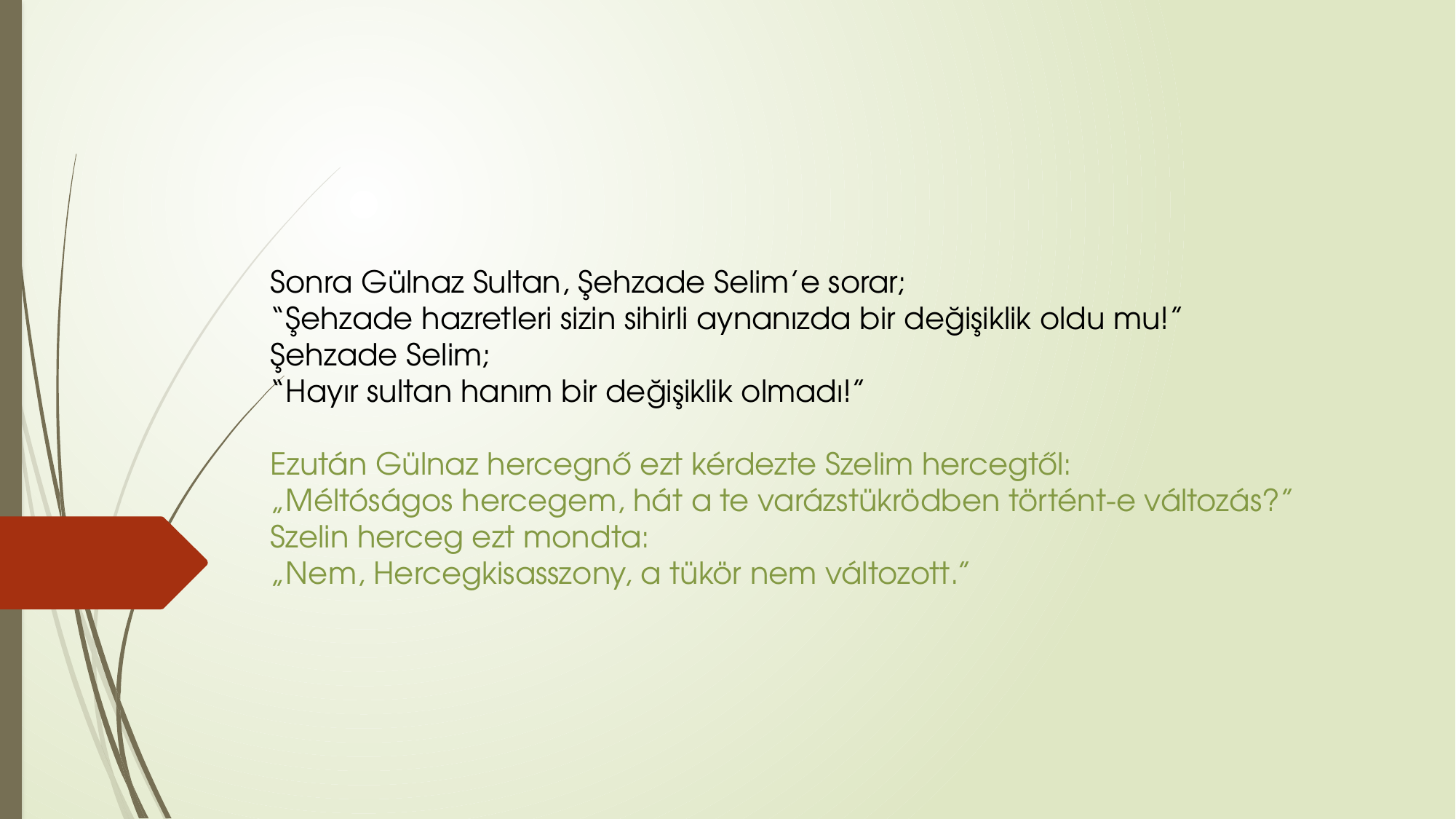

Sonra Gülnaz Sultan, Şehzade Selim’e sorar;
“Şehzade hazretleri sizin sihirli aynanızda bir değişiklik oldu mu!”
Şehzade Selim;
“Hayır sultan hanım bir değişiklik olmadı!”

Ezután Gülnaz hercegnő ezt kérdezte Szelim hercegtől:
„Méltóságos hercegem, hát a te varázstükrödben történt-e változás?”
Szelin herceg ezt mondta:
„Nem, Hercegkisasszony, a tükör nem változott.”